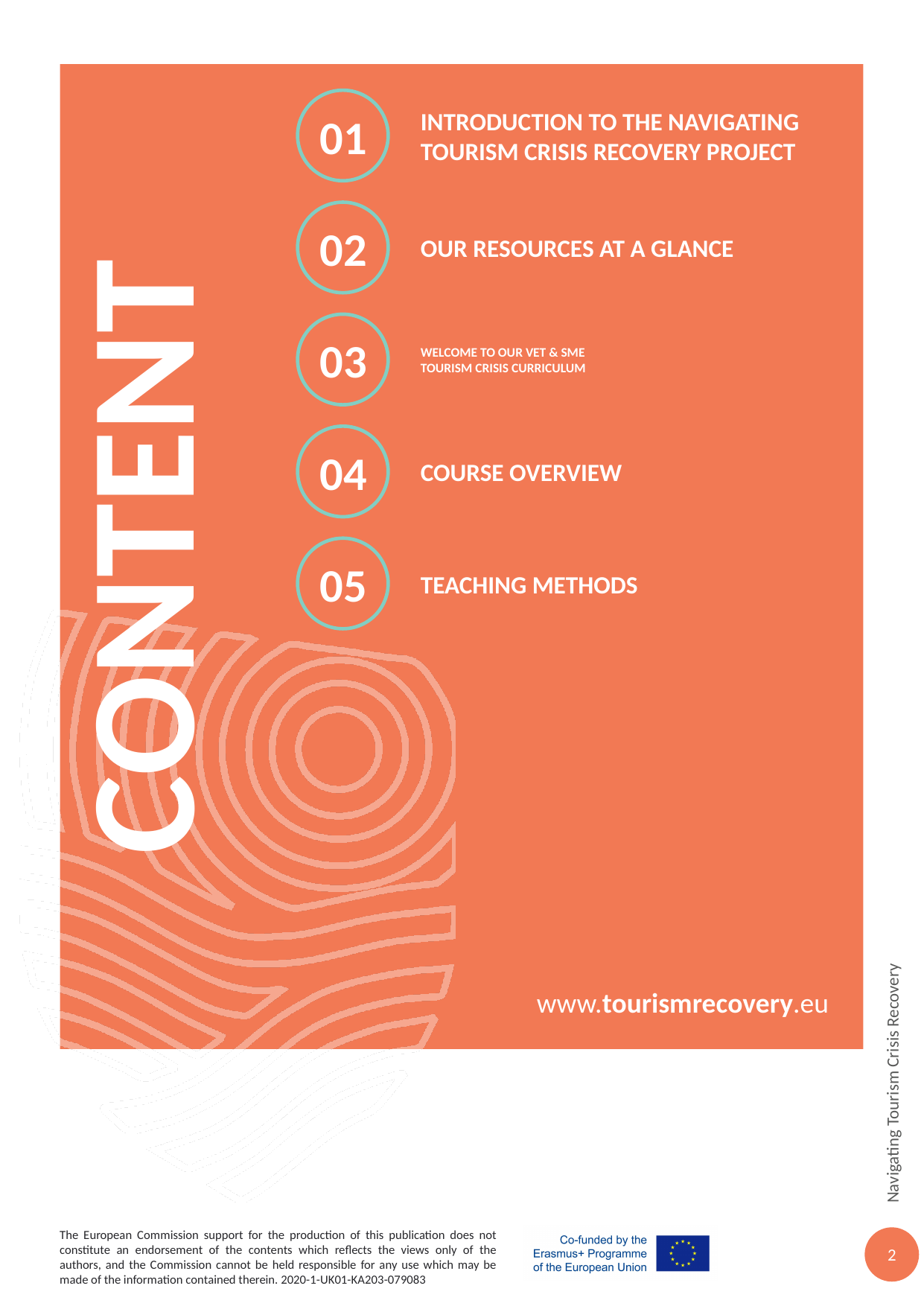

01
Introduction to THE NAVIGATING TOURISM CRISIS RECOVERY PROJECT
02
Our resources at a glance
03
Welcome to OUR VET & SME
Tourism Crisis Curriculum
04
Course Overview
CONTENT
05
Teaching Methods
www.tourismrecovery.eu
2